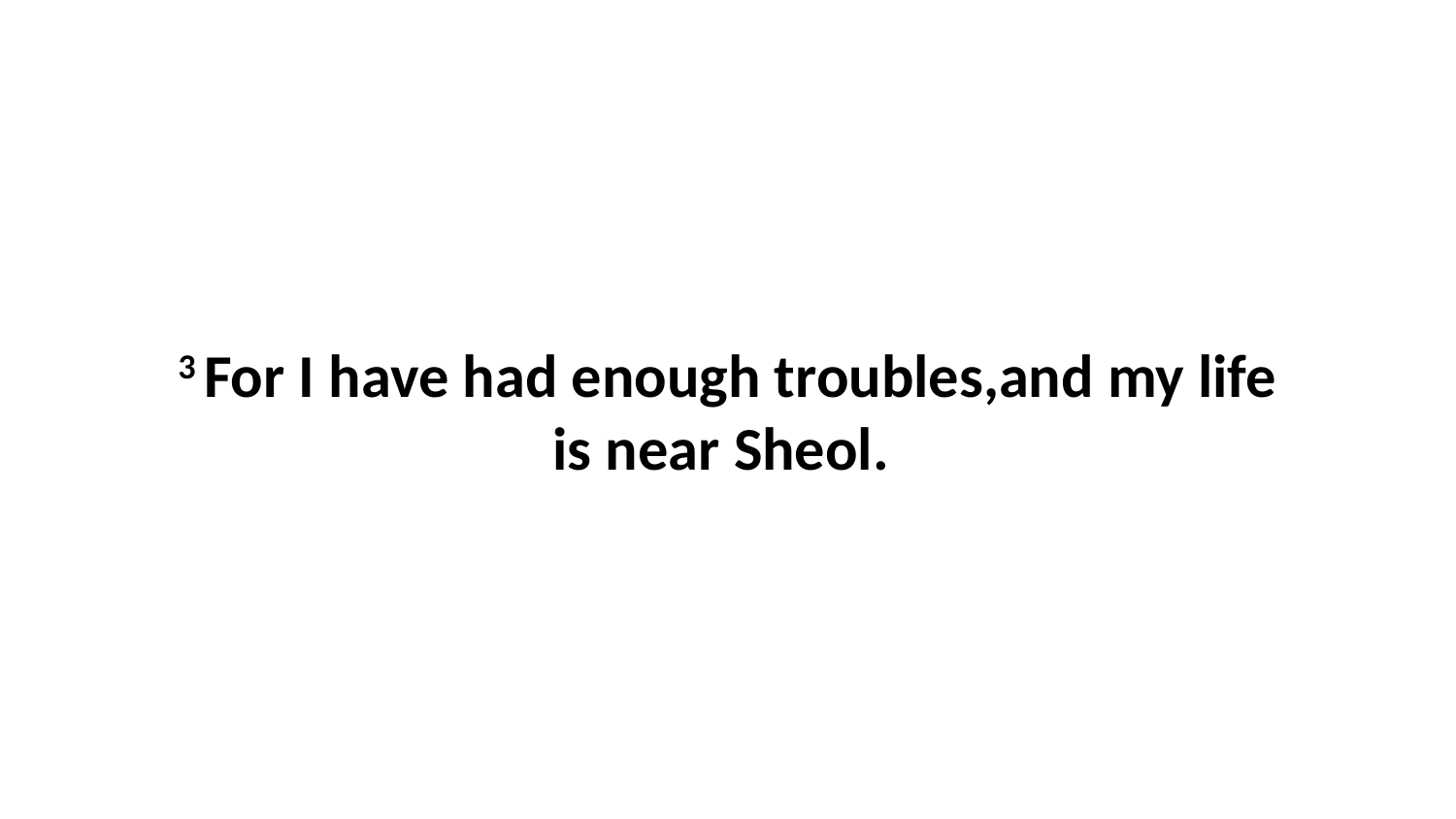

3 For I have had enough troubles,and my life is near Sheol.